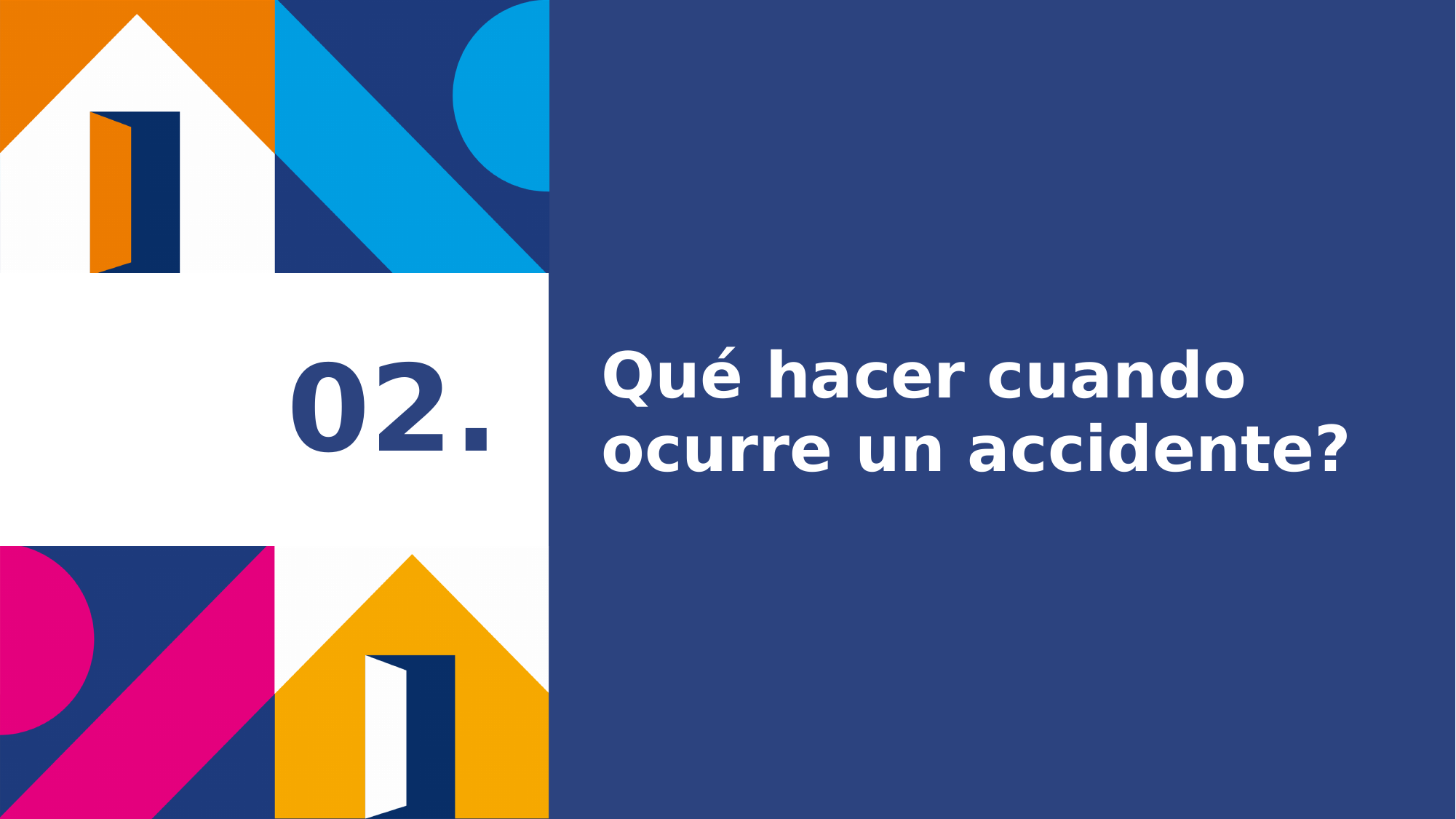

Qué hacer cuando ocurre un accidente?
# 02.